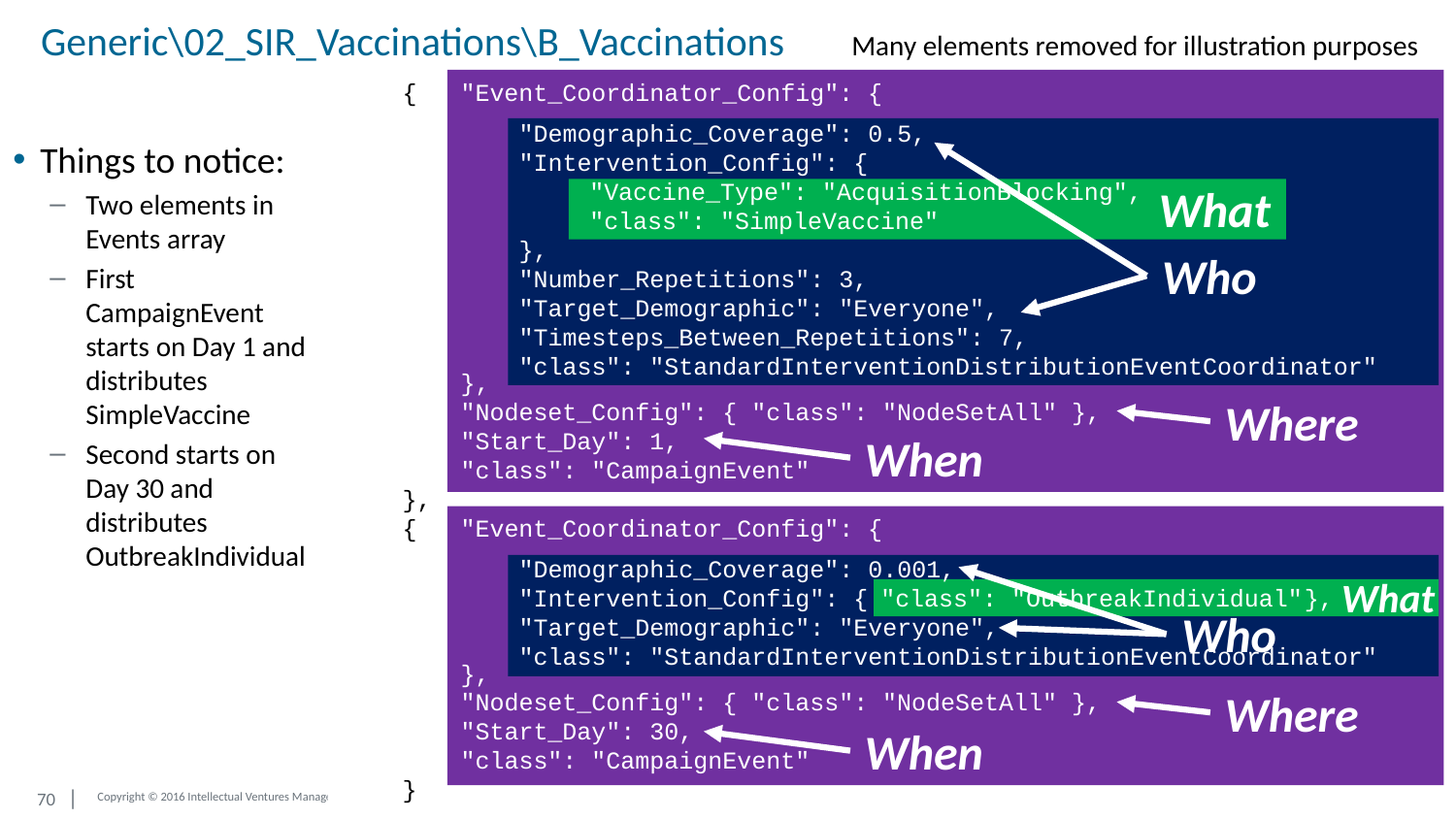

# Generic\02_SIR_Vaccinations\B_Vaccinations
Many elements removed for illustration purposes

{   "Event_Coordinator_Config": {

    },
    "Nodeset_Config": { "class": "NodeSetAll" },
    "Start_Day": 1,
    "class": "CampaignEvent"
},
{   "Event_Coordinator_Config": {

    },
    "Nodeset_Config": { "class": "NodeSetAll" },
    "Start_Day": 30,
    "class": "CampaignEvent"
}

        "Demographic_Coverage": 0.5,
        "Intervention_Config": {

        },
        "Number_Repetitions": 3,
        "Target_Demographic": "Everyone",
        "Timesteps_Between_Repetitions": 7,
        "class": "StandardInterventionDistributionEventCoordinator"

        "Demographic_Coverage": 0.001,
        "Intervention_Config": {                              },
        "Target_Demographic": "Everyone",
        "class": "StandardInterventionDistributionEventCoordinator"

            "Vaccine_Type": "AcquisitionBlocking",
            "class": "SimpleVaccine"

                                "class": "OutbreakIndividual"

Things to notice:
Two elements in Events array
First CampaignEvent starts on Day 1 and distributes SimpleVaccine
Second starts on Day 30 and distributes OutbreakIndividual

Who
What
What

Where
When
Who
Where
When